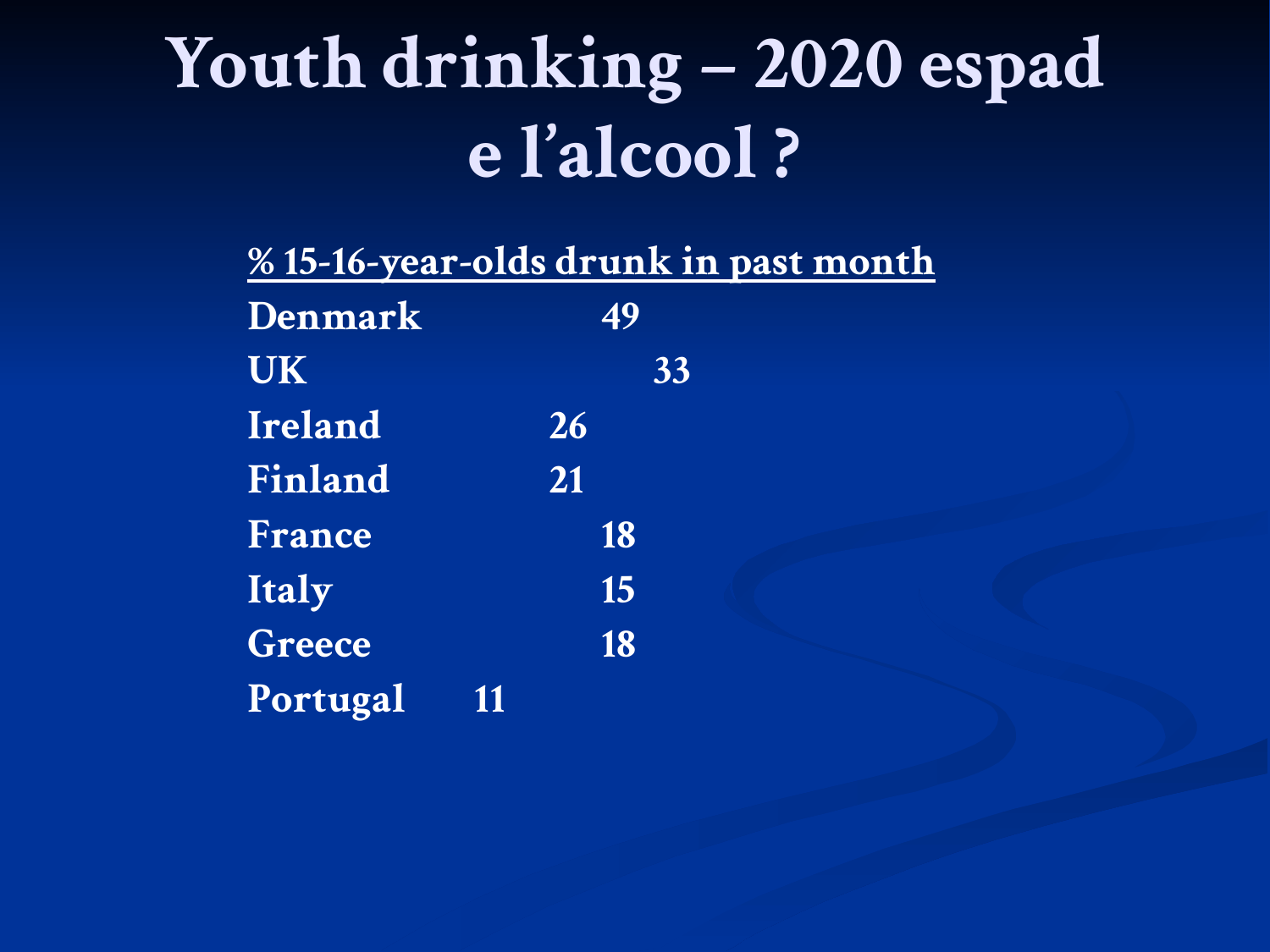

Youth drinking – 2020 espad
e l’alcool ?
% 15-16-year-olds drunk in past month
Denmark	      49
UK		            33
Ireland		26
Finland		21
France		      18
Italy		      15
Greece		      18
Portugal	      11